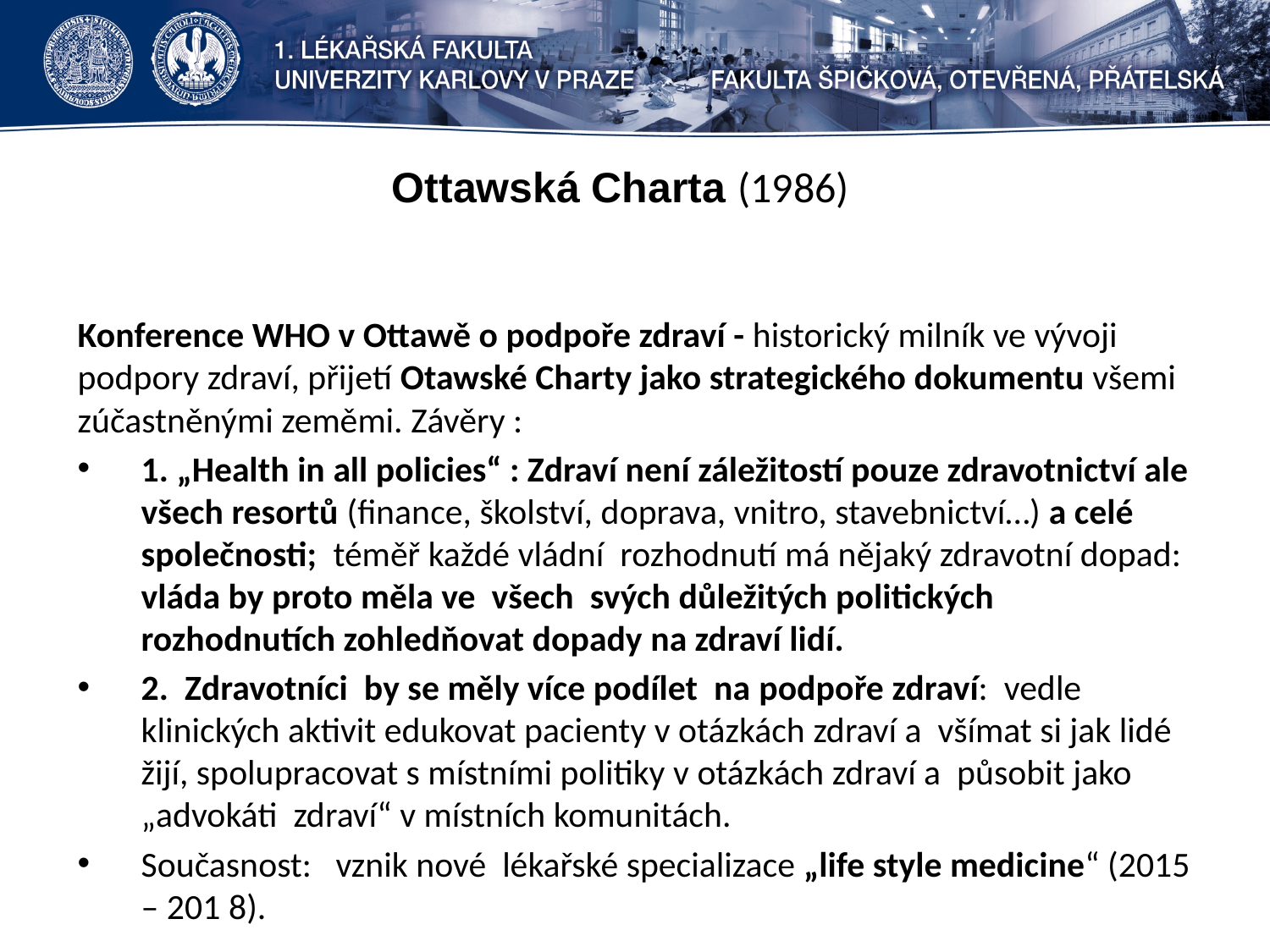

# Ottawská Charta (1986)
Konference WHO v Ottawě o podpoře zdraví - historický milník ve vývoji podpory zdraví, přijetí Otawské Charty jako strategického dokumentu všemi zúčastněnými zeměmi. Závěry :
1. „Health in all policies“ : Zdraví není záležitostí pouze zdravotnictví ale všech resortů (finance, školství, doprava, vnitro, stavebnictví…) a celé společnosti;  téměř každé vládní  rozhodnutí má nějaký zdravotní dopad: vláda by proto měla ve  všech  svých důležitých politických rozhodnutích zohledňovat dopady na zdraví lidí.
2.  Zdravotníci  by se měly více podílet  na podpoře zdraví:  vedle klinických aktivit edukovat pacienty v otázkách zdraví a  všímat si jak lidé žijí, spolupracovat s místními politiky v otázkách zdraví a  působit jako „advokáti  zdraví“ v místních komunitách.
Současnost:   vznik nové  lékařské specializace „life style medicine“ (2015 – 201 8).